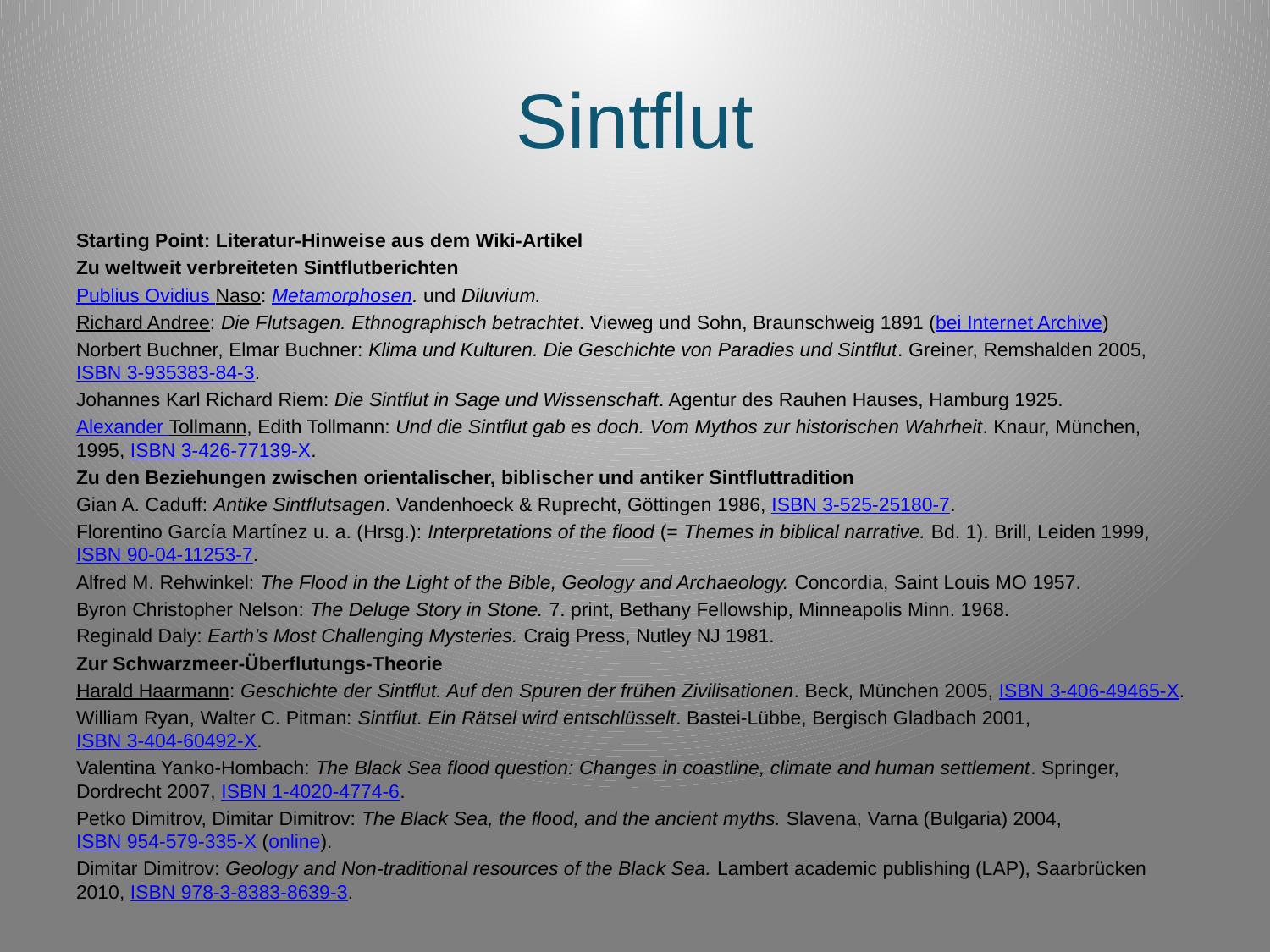

# Sintflut
Starting Point: Literatur-Hinweise aus dem Wiki-Artikel
Zu weltweit verbreiteten Sintflutberichten
Publius Ovidius Naso: Metamorphosen. und Diluvium.
Richard Andree: Die Flutsagen. Ethnographisch betrachtet. Vieweg und Sohn, Braunschweig 1891 (bei Internet Archive)
Norbert Buchner, Elmar Buchner: Klima und Kulturen. Die Geschichte von Paradies und Sintflut. Greiner, Remshalden 2005, ISBN 3-935383-84-3.
Johannes Karl Richard Riem: Die Sintflut in Sage und Wissenschaft. Agentur des Rauhen Hauses, Hamburg 1925.
Alexander Tollmann, Edith Tollmann: Und die Sintflut gab es doch. Vom Mythos zur historischen Wahrheit. Knaur, München, 1995, ISBN 3-426-77139-X.
Zu den Beziehungen zwischen orientalischer, biblischer und antiker Sintfluttradition
Gian A. Caduff: Antike Sintflutsagen. Vandenhoeck & Ruprecht, Göttingen 1986, ISBN 3-525-25180-7.
Florentino García Martínez u. a. (Hrsg.): Interpretations of the flood (= Themes in biblical narrative. Bd. 1). Brill, Leiden 1999, ISBN 90-04-11253-7.
Alfred M. Rehwinkel: The Flood in the Light of the Bible, Geology and Archaeology. Concordia, Saint Louis MO 1957.
Byron Christopher Nelson: The Deluge Story in Stone. 7. print, Bethany Fellowship, Minneapolis Minn. 1968.
Reginald Daly: Earth’s Most Challenging Mysteries. Craig Press, Nutley NJ 1981.
Zur Schwarzmeer-Überflutungs-Theorie
Harald Haarmann: Geschichte der Sintflut. Auf den Spuren der frühen Zivilisationen. Beck, München 2005, ISBN 3-406-49465-X.
William Ryan, Walter C. Pitman: Sintflut. Ein Rätsel wird entschlüsselt. Bastei-Lübbe, Bergisch Gladbach 2001, ISBN 3-404-60492-X.
Valentina Yanko-Hombach: The Black Sea flood question: Changes in coastline, climate and human settlement. Springer, Dordrecht 2007, ISBN 1-4020-4774-6.
Petko Dimitrov, Dimitar Dimitrov: The Black Sea, the flood, and the ancient myths. Slavena, Varna (Bulgaria) 2004, ISBN 954-579-335-X (online).
Dimitar Dimitrov: Geology and Non-traditional resources of the Black Sea. Lambert academic publishing (LAP), Saarbrücken 2010, ISBN 978-3-8383-8639-3.